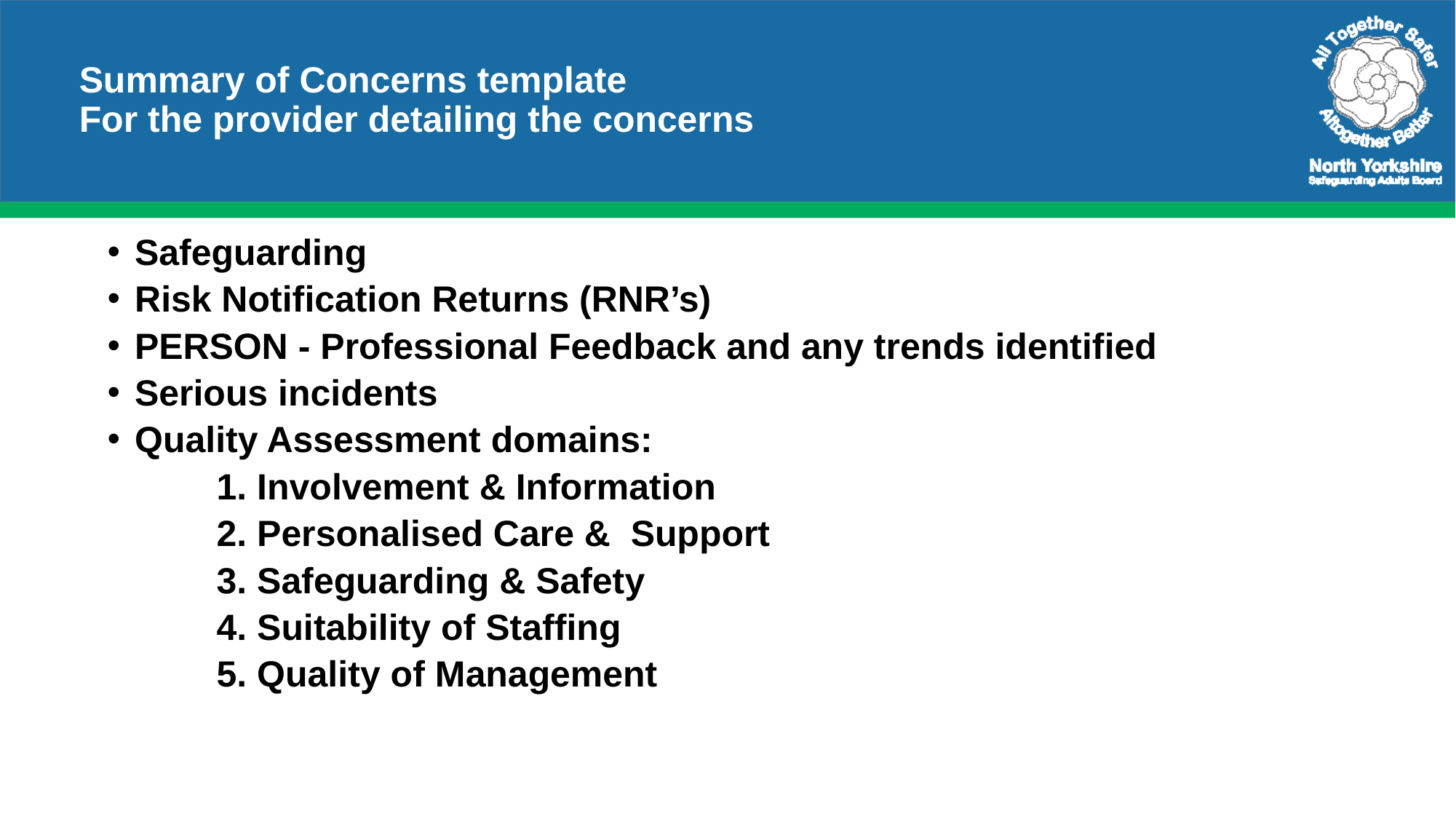

# Summary of Concerns template For the provider detailing the concerns
Safeguarding
Risk Notification Returns (RNR’s)
PERSON - Professional Feedback and any trends identified
Serious incidents
Quality Assessment domains:
	1. Involvement & Information
	2. Personalised Care &  Support
	3. Safeguarding & Safety
	4. Suitability of Staffing
	5. Quality of Management